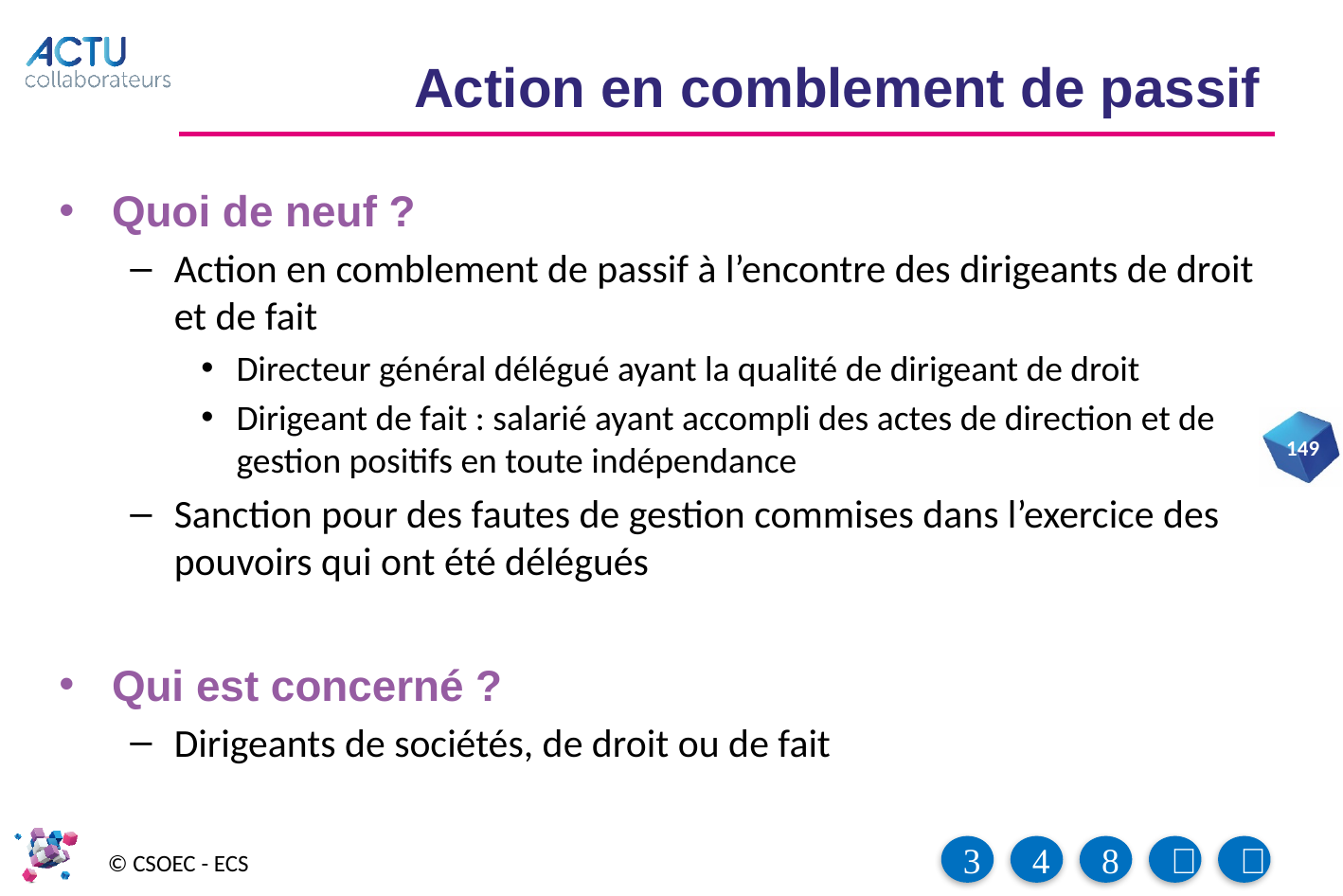

# Action en comblement de passif
Quoi de neuf ?
Action en comblement de passif à l’encontre des dirigeants de droit et de fait
Directeur général délégué ayant la qualité de dirigeant de droit
Dirigeant de fait : salarié ayant accompli des actes de direction et de gestion positifs en toute indépendance
Sanction pour des fautes de gestion commises dans l’exercice des pouvoirs qui ont été délégués

Qui est concerné ?
Dirigeants de sociétés, de droit ou de fait
149